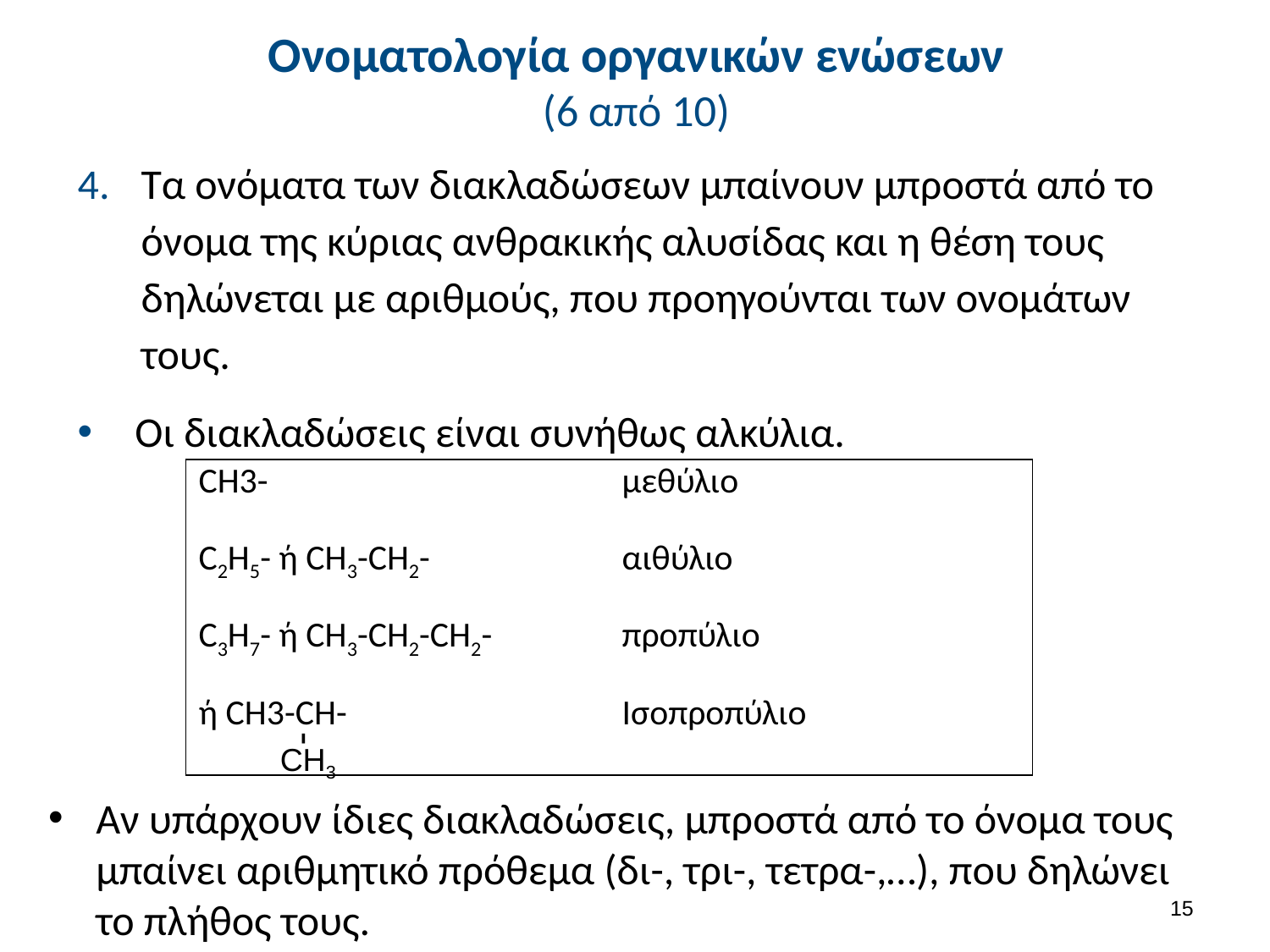

# Ονοματολογία οργανικών ενώσεων (6 από 10)
Τα ονόματα των διακλαδώσεων μπαίνουν μπροστά από το όνομα της κύριας ανθρακικής αλυσίδας και η θέση τους δηλώνεται με αριθμούς, που προηγούνται των ονομάτων τους.
 Οι διακλαδώσεις είναι συνήθως αλκύλια.

| CH3- | μεθύλιο |
| --- | --- |
| C2H5- ή CH3-CH2- | αιθύλιο |
| C3H7- ή CH3-CH2-CH2- | προπύλιο |
| ή CH3-CH- | Ισοπροπύλιο |
-
CH3
Αν υπάρχουν ίδιες διακλαδώσεις, μπροστά από το όνομα τους μπαίνει αριθμητικό πρόθεμα (δι-, τρι-, τετρα-,…), που δηλώνει το πλήθος τους.
15